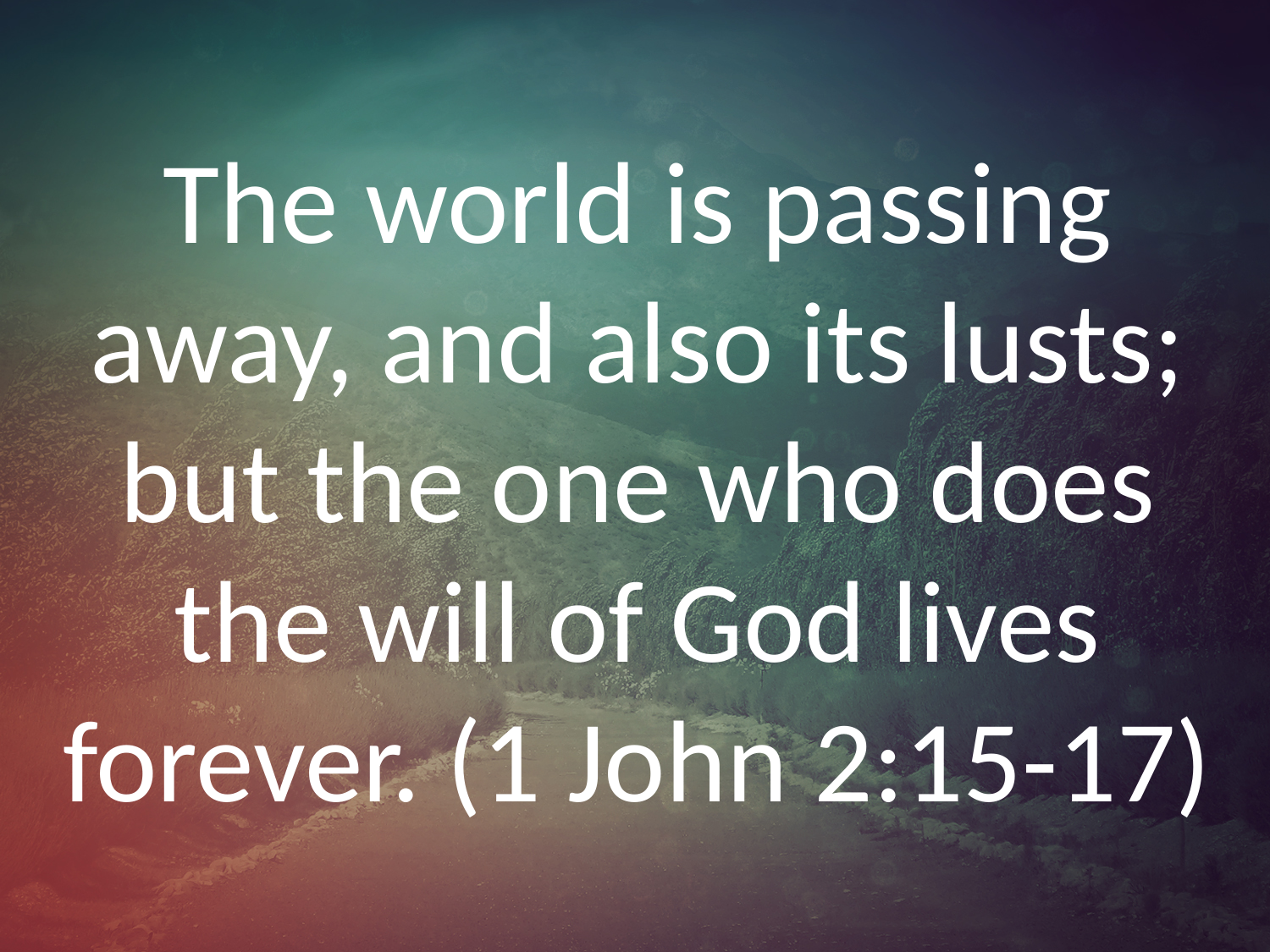

# The world is passing away, and also its lusts; but the one who does the will of God lives forever. (1 John 2:15-17)